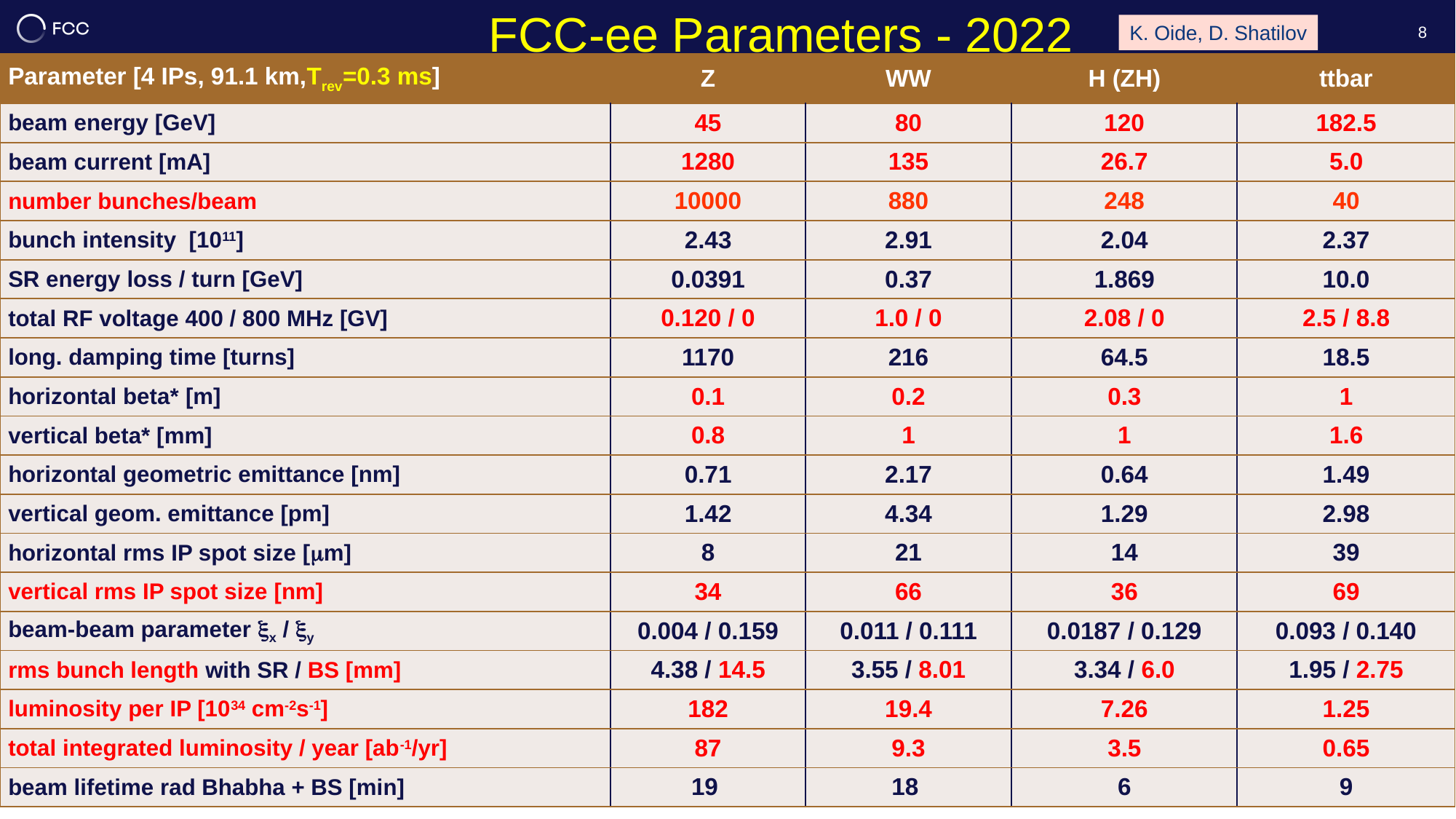

FCC-ee Parameters - 2022
K. Oide, D. Shatilov
8
| Parameter [4 IPs, 91.1 km,Trev=0.3 ms] | Z | WW | H (ZH) | ttbar |
| --- | --- | --- | --- | --- |
| beam energy [GeV] | 45 | 80 | 120 | 182.5 |
| beam current [mA] | 1280 | 135 | 26.7 | 5.0 |
| number bunches/beam | 10000 | 880 | 248 | 40 |
| bunch intensity [1011] | 2.43 | 2.91 | 2.04 | 2.37 |
| SR energy loss / turn [GeV] | 0.0391 | 0.37 | 1.869 | 10.0 |
| total RF voltage 400 / 800 MHz [GV] | 0.120 / 0 | 1.0 / 0 | 2.08 / 0 | 2.5 / 8.8 |
| long. damping time [turns] | 1170 | 216 | 64.5 | 18.5 |
| horizontal beta\* [m] | 0.1 | 0.2 | 0.3 | 1 |
| vertical beta\* [mm] | 0.8 | 1 | 1 | 1.6 |
| horizontal geometric emittance [nm] | 0.71 | 2.17 | 0.64 | 1.49 |
| vertical geom. emittance [pm] | 1.42 | 4.34 | 1.29 | 2.98 |
| horizontal rms IP spot size [μm] | 8 | 21 | 14 | 39 |
| vertical rms IP spot size [nm] | 34 | 66 | 36 | 69 |
| beam-beam parameter ξx / ξy | 0.004 / 0.159 | 0.011 / 0.111 | 0.0187 / 0.129 | 0.093 / 0.140 |
| rms bunch length with SR / BS [mm] | 4.38 / 14.5 | 3.55 / 8.01 | 3.34 / 6.0 | 1.95 / 2.75 |
| luminosity per IP [1034 cm-2s-1] | 182 | 19.4 | 7.26 | 1.25 |
| total integrated luminosity / year [ab-1/yr] | 87 | 9.3 | 3.5 | 0.65 |
| beam lifetime rad Bhabha + BS [min] | 19 | 18 | 6 | 9 |